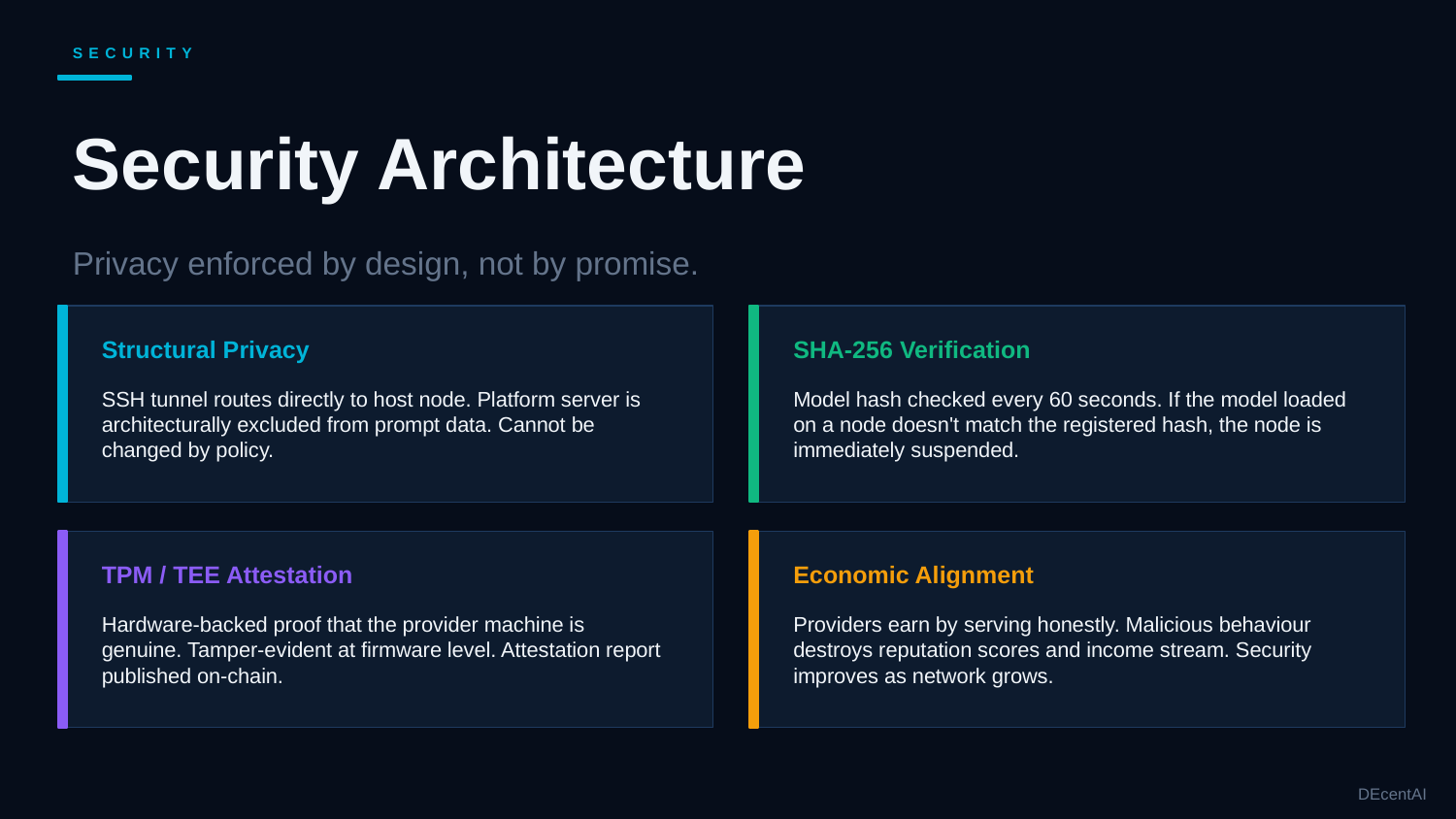

SECURITY

Security Architecture
Privacy enforced by design, not by promise.

Structural Privacy
SHA-256 Verification
SSH tunnel routes directly to host node. Platform server is architecturally excluded from prompt data. Cannot be changed by policy.
Model hash checked every 60 seconds. If the model loaded on a node doesn't match the registered hash, the node is immediately suspended.

TPM / TEE Attestation
Economic Alignment
Hardware-backed proof that the provider machine is genuine. Tamper-evident at firmware level. Attestation report published on-chain.
Providers earn by serving honestly. Malicious behaviour destroys reputation scores and income stream. Security improves as network grows.
DEcentAI